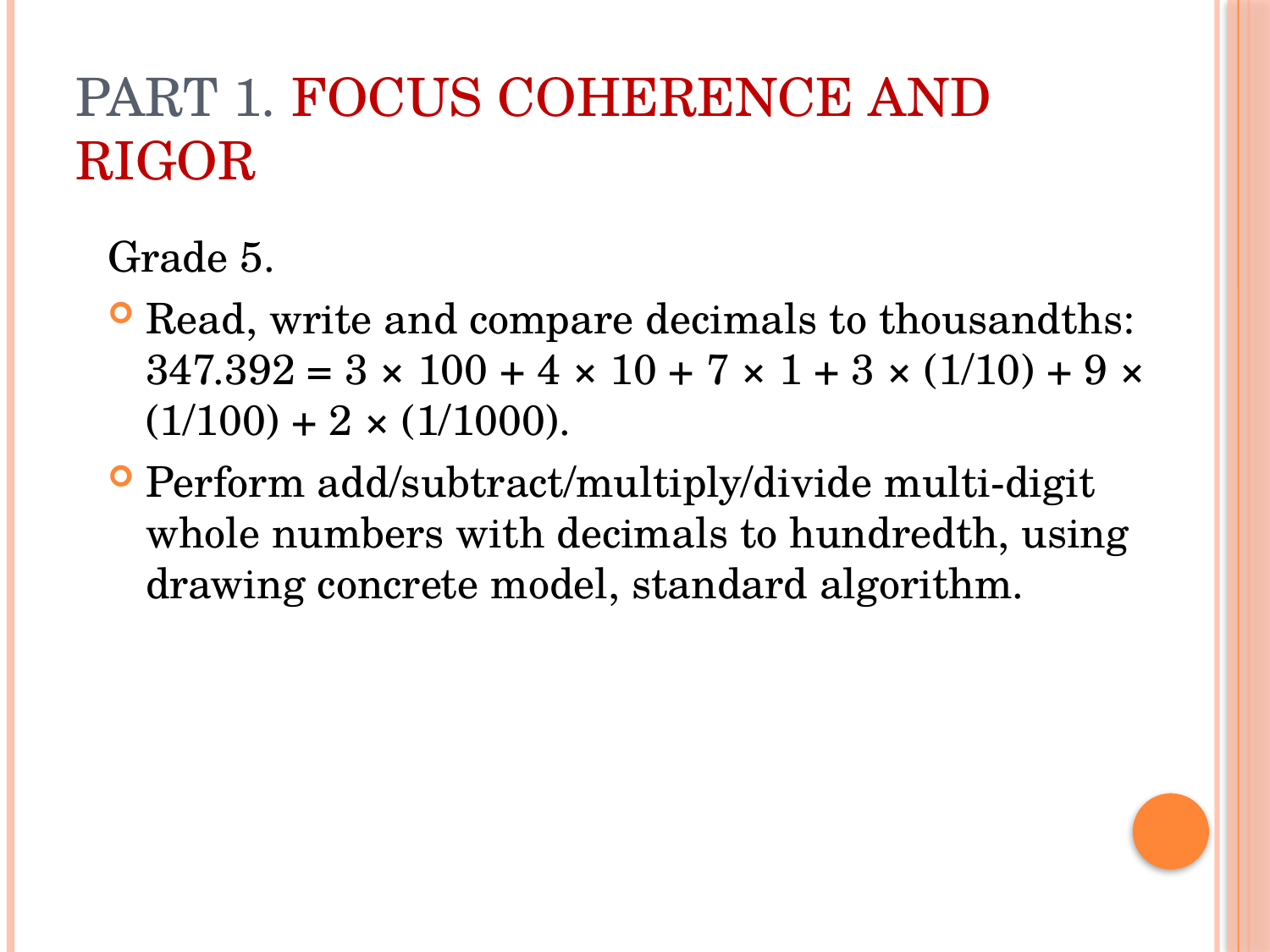

# Part 1. Focus Coherence and Rigor
Grade 5.
Read, write and compare decimals to thousandths: 347.392 = 3 × 100 + 4 × 10 + 7 × 1 + 3 × (1/10) + 9 × (1/100) + 2 × (1/1000).
Perform add/subtract/multiply/divide multi-digit whole numbers with decimals to hundredth, using drawing concrete model, standard algorithm.